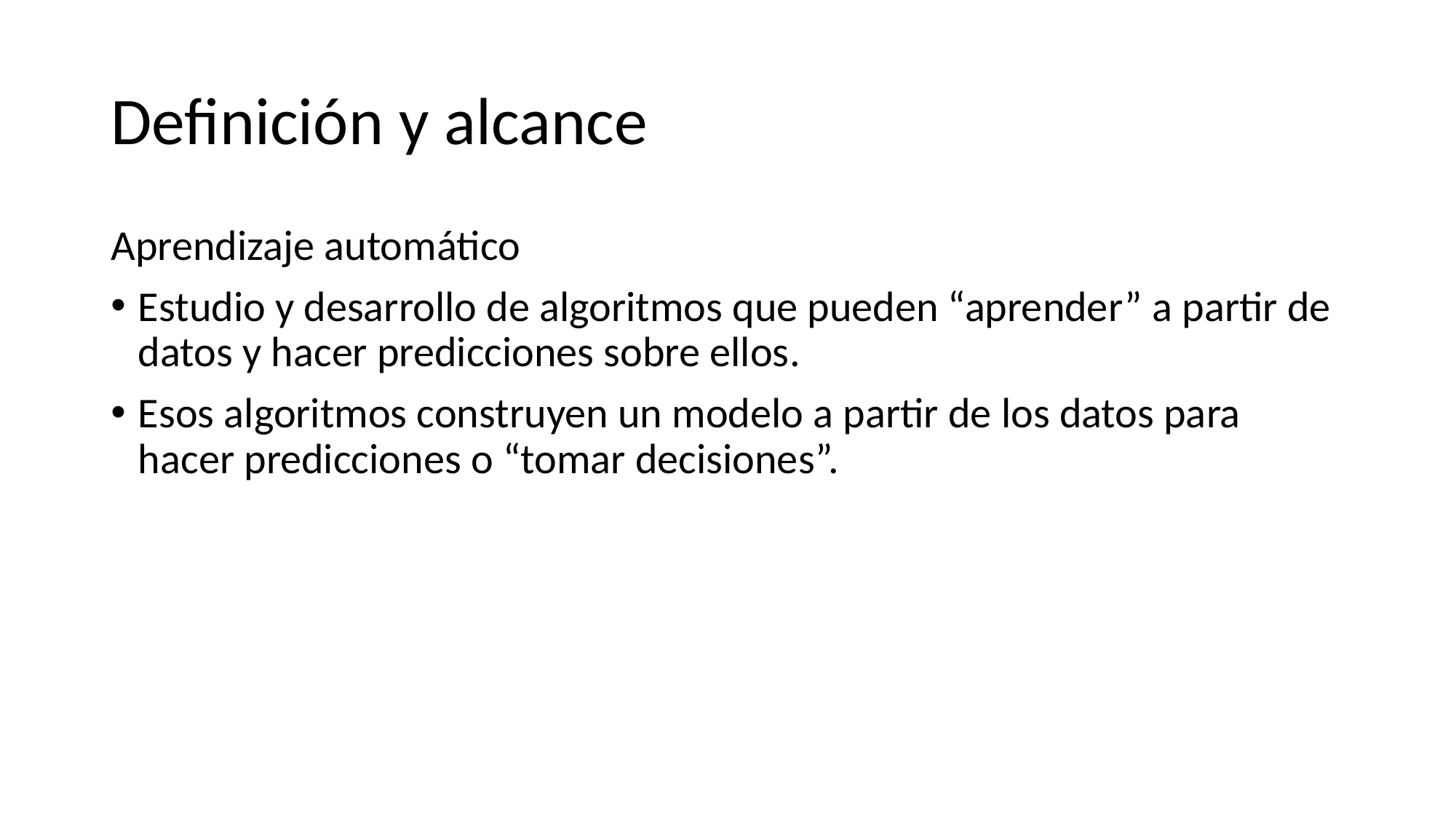

# Definición y alcance
Aprendizaje automático
Estudio y desarrollo de algoritmos que pueden “aprender” a partir de datos y hacer predicciones sobre ellos.
Esos algoritmos construyen un modelo a partir de los datos para hacer predicciones o “tomar decisiones”.